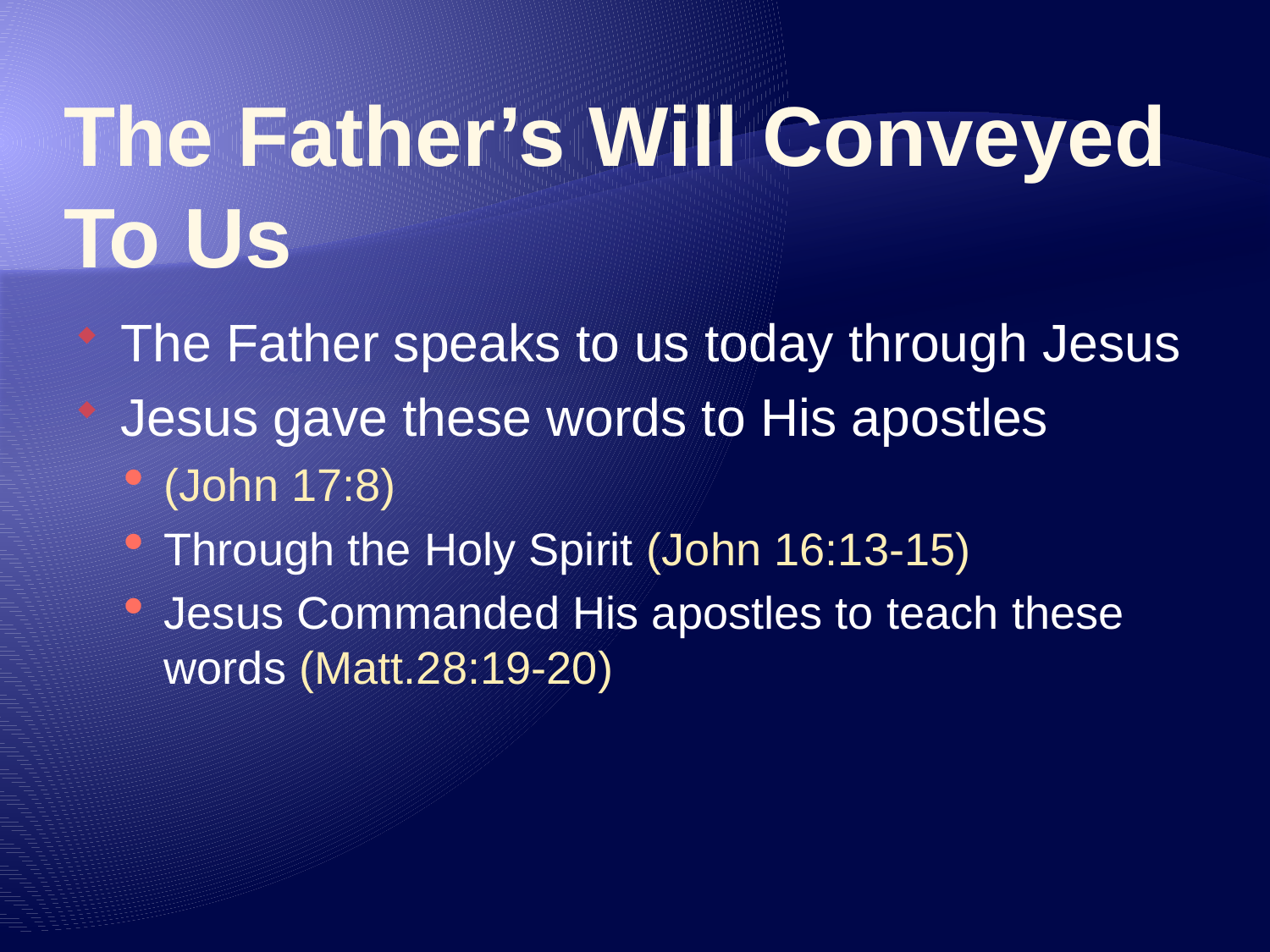

# The Father’s Will Conveyed To Us
The Father speaks to us today through Jesus
Jesus gave these words to His apostles
(John 17:8)
Through the Holy Spirit (John 16:13-15)
Jesus Commanded His apostles to teach these words (Matt.28:19-20)